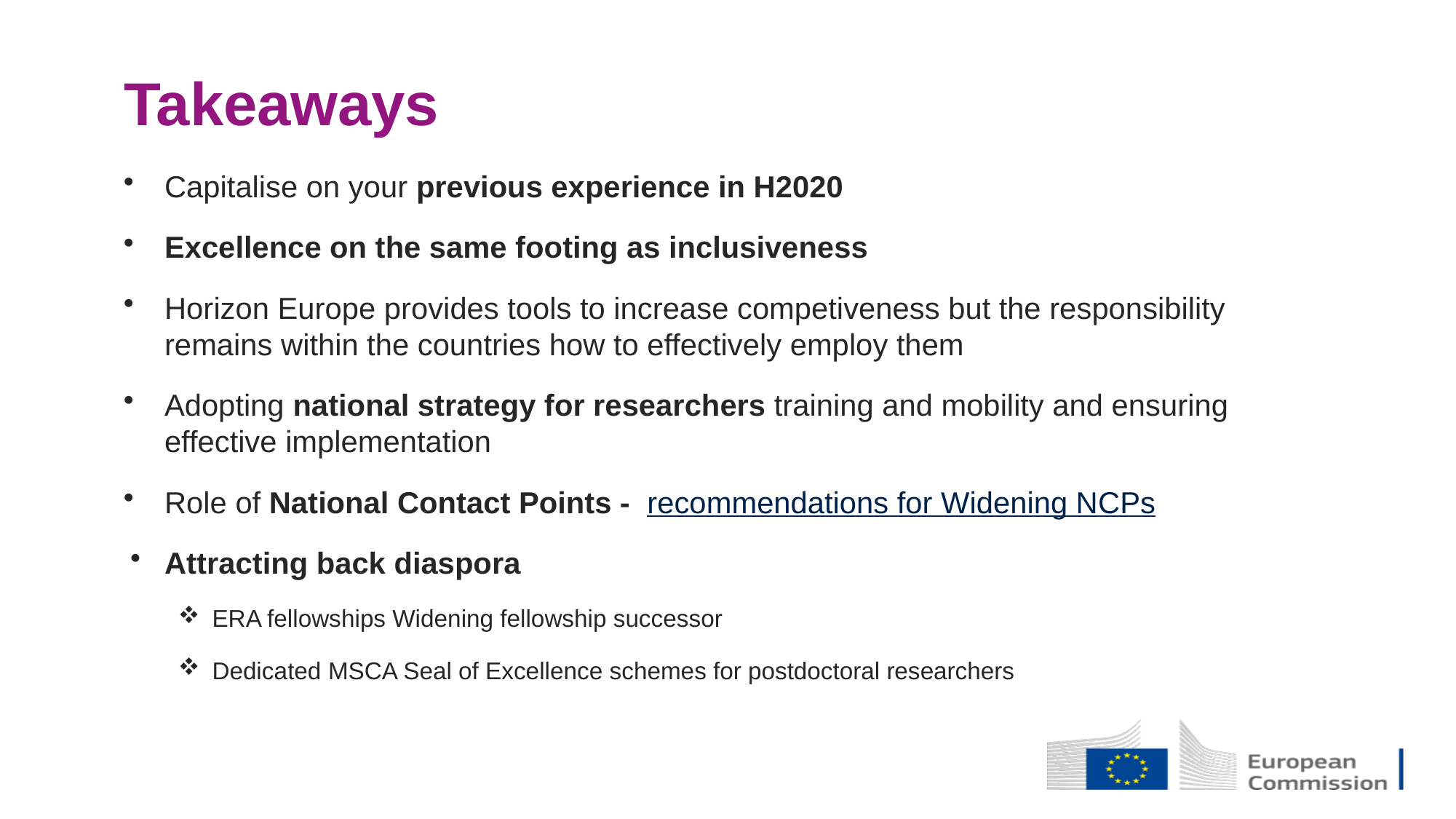

Takeaways
Capitalise on your previous experience in H2020
Excellence on the same footing as inclusiveness
Horizon Europe provides tools to increase competiveness but the responsibility remains within the countries how to effectively employ them
Adopting national strategy for researchers training and mobility and ensuring effective implementation
Role of National Contact Points -  recommendations for Widening NCPs
Attracting back diaspora
ERA fellowships Widening fellowship successor
Dedicated MSCA Seal of Excellence schemes for postdoctoral researchers